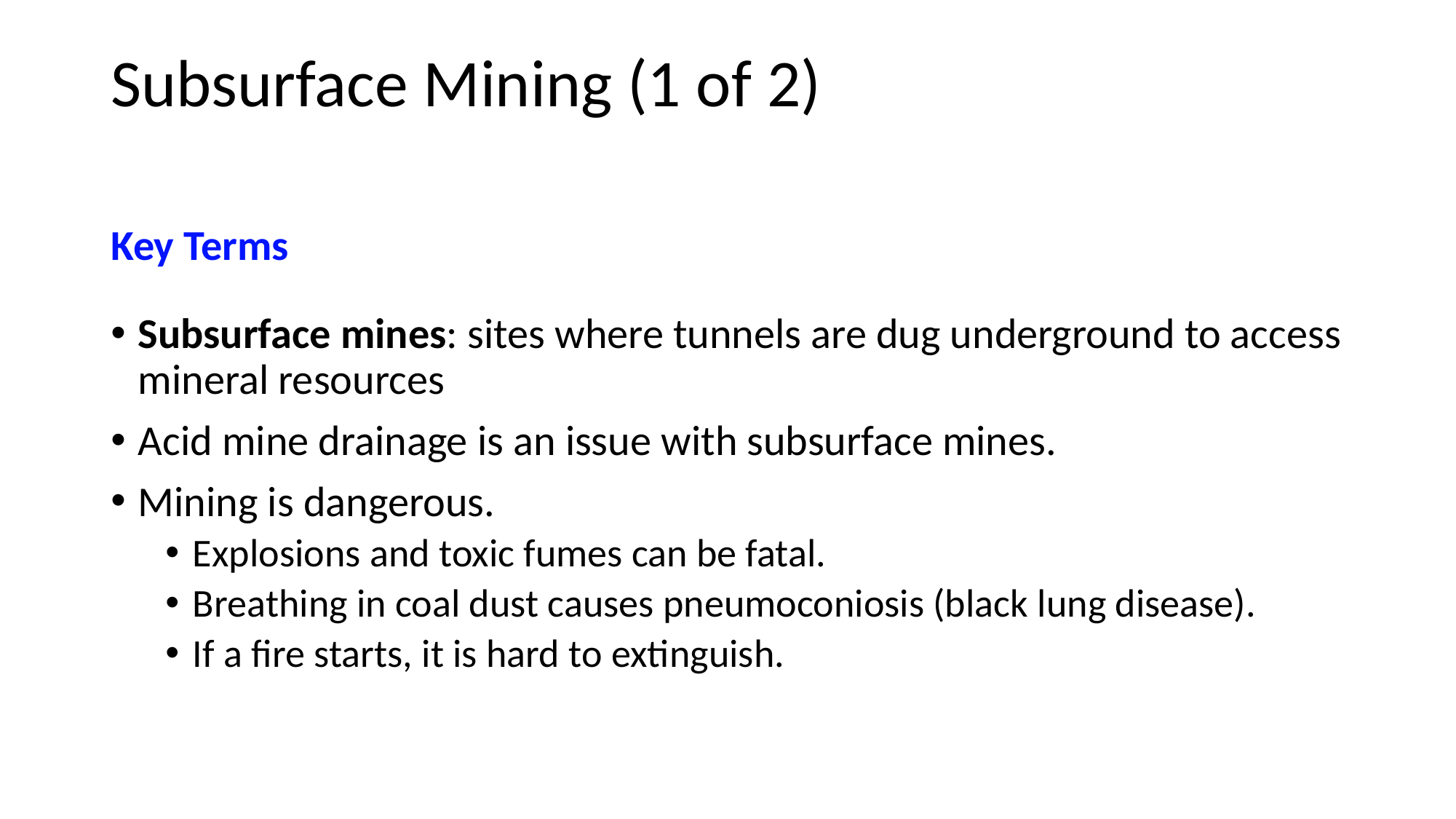

# Subsurface Mining (1 of 2)
Key Terms
Subsurface mines: sites where tunnels are dug underground to access mineral resources
Acid mine drainage is an issue with subsurface mines.
Mining is dangerous.
Explosions and toxic fumes can be fatal.
Breathing in coal dust causes pneumoconiosis (black lung disease).
If a fire starts, it is hard to extinguish.